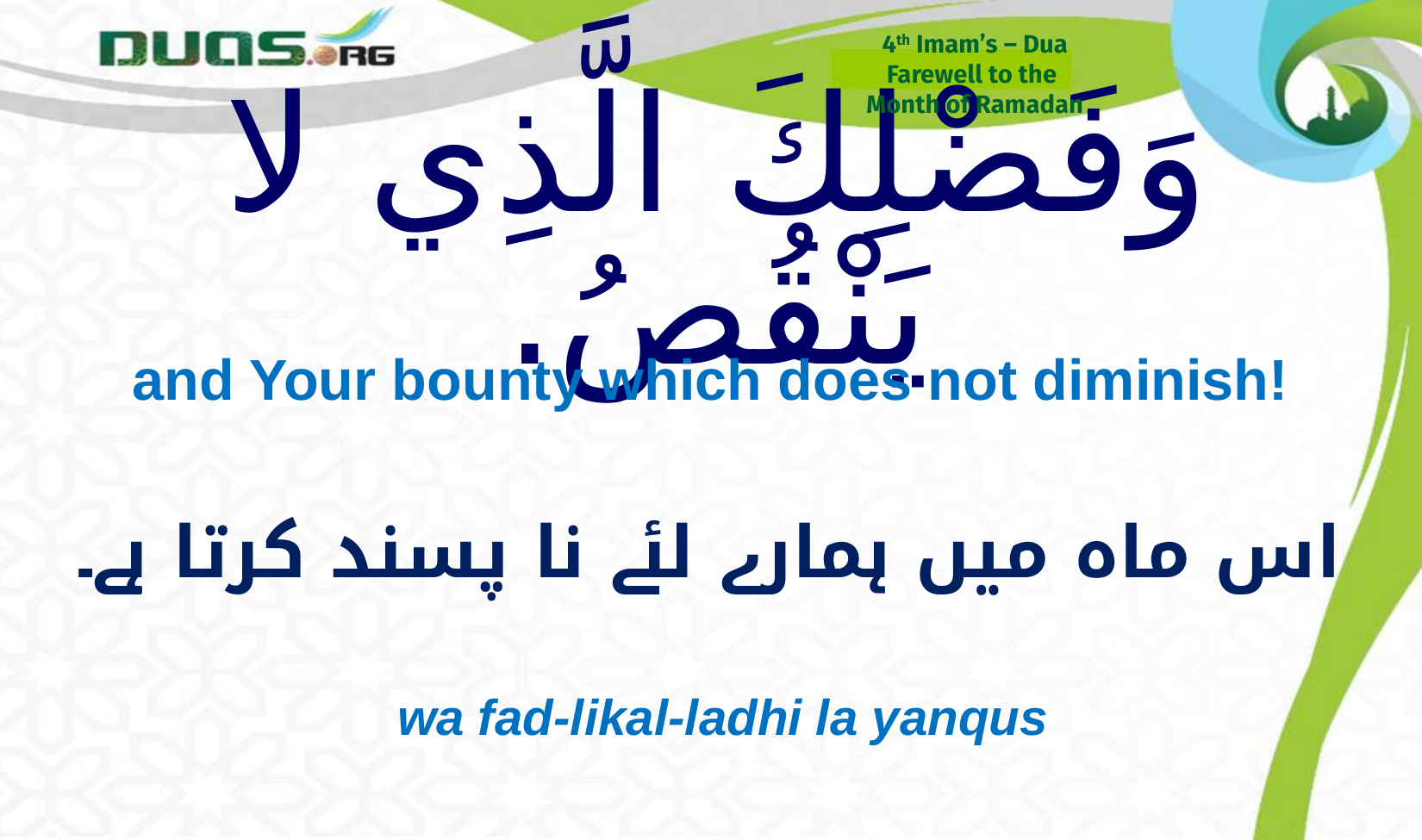

4th Imam’s – Dua
Farewell to the
Month of Ramadan

# وَفَضْلِكَ الَّذِي لا يَنْقُصُ.
and Your bounty which does not diminish!

اس ماہ میں ہمارے لئے نا پسند کرتا ہے۔
wa fad-likal-ladhi la yanqus